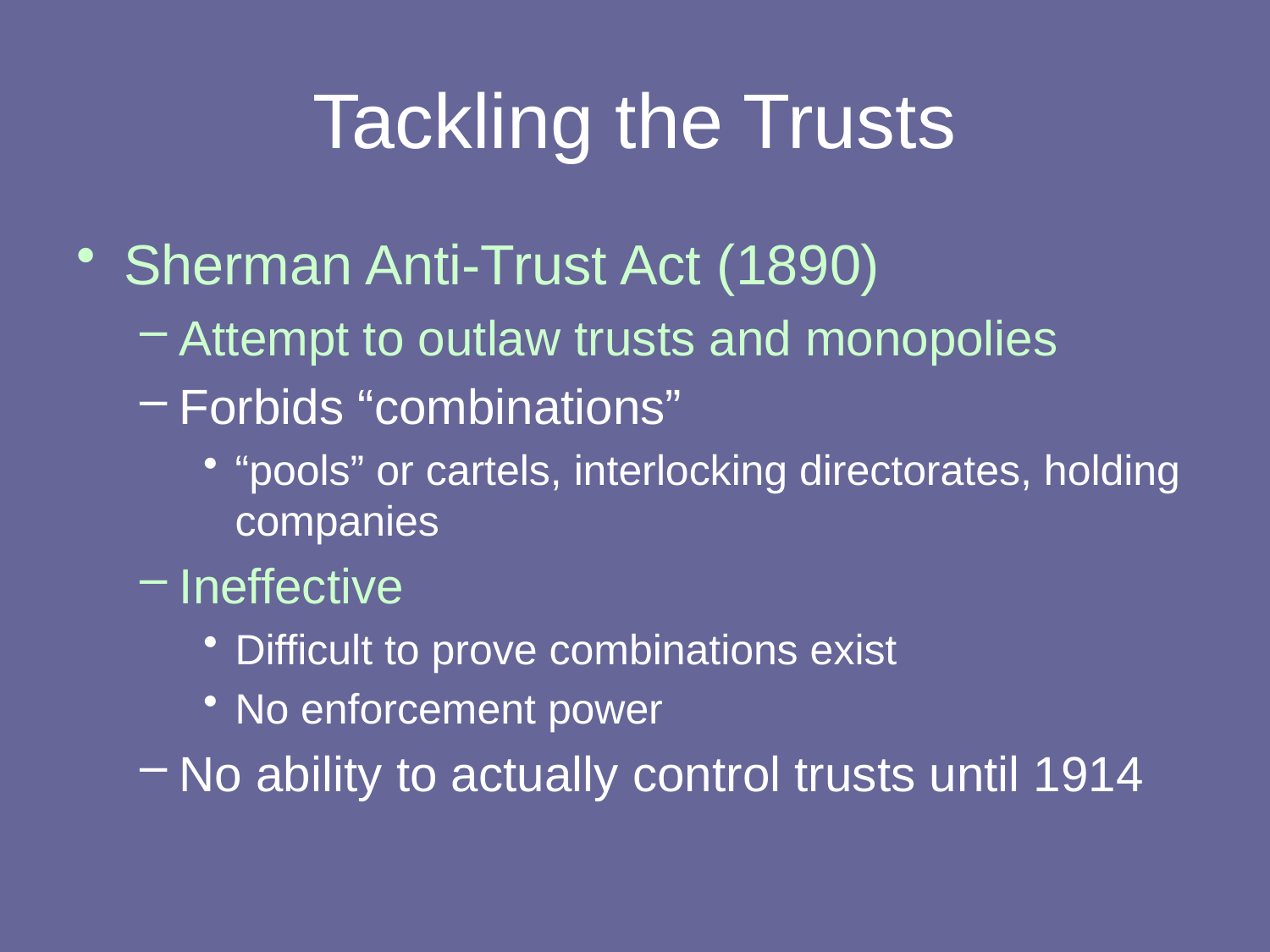

# Tackling the Trusts
Sherman Anti-Trust Act (1890)
Attempt to outlaw trusts and monopolies
Forbids “combinations”
“pools” or cartels, interlocking directorates, holding companies
Ineffective
Difficult to prove combinations exist
No enforcement power
No ability to actually control trusts until 1914